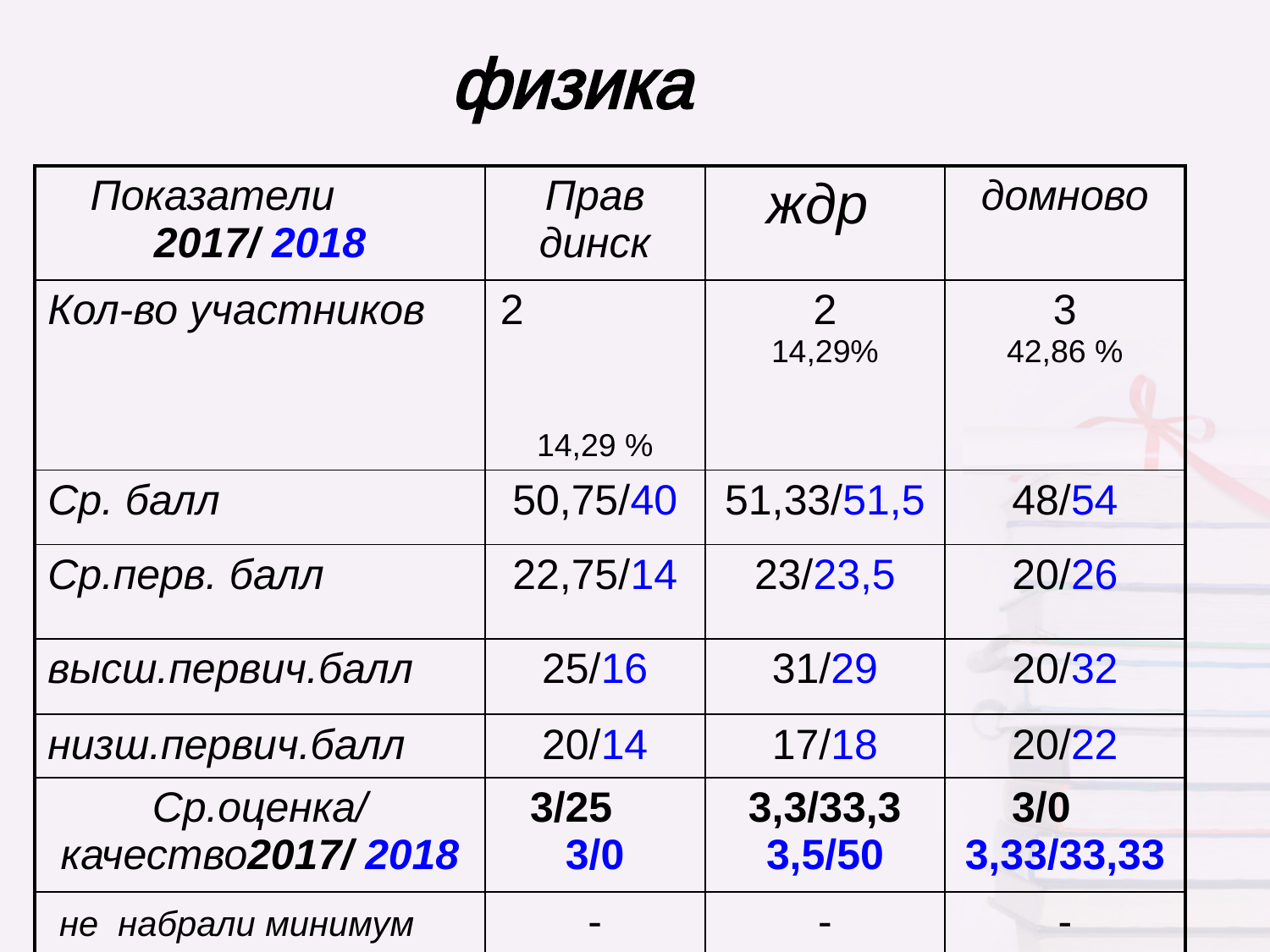

физика
| Показатели 2017/ 2018 | Прав динск | ждр | домново |
| --- | --- | --- | --- |
| Кол-во участников | 2 14,29 % | 2 14,29% | 3 42,86 % |
| Ср. балл | 50,75/40 | 51,33/51,5 | 48/54 |
| Ср.перв. балл | 22,75/14 | 23/23,5 | 20/26 |
| высш.первич.балл | 25/16 | 31/29 | 20/32 |
| низш.первич.балл | 20/14 | 17/18 | 20/22 |
| Ср.оценка/качество2017/ 2018 | 3/25 3/0 | 3,3/33,3 3,5/50 | 3/0 3,33/33,33 |
| не набрали минимум | - | - | - |